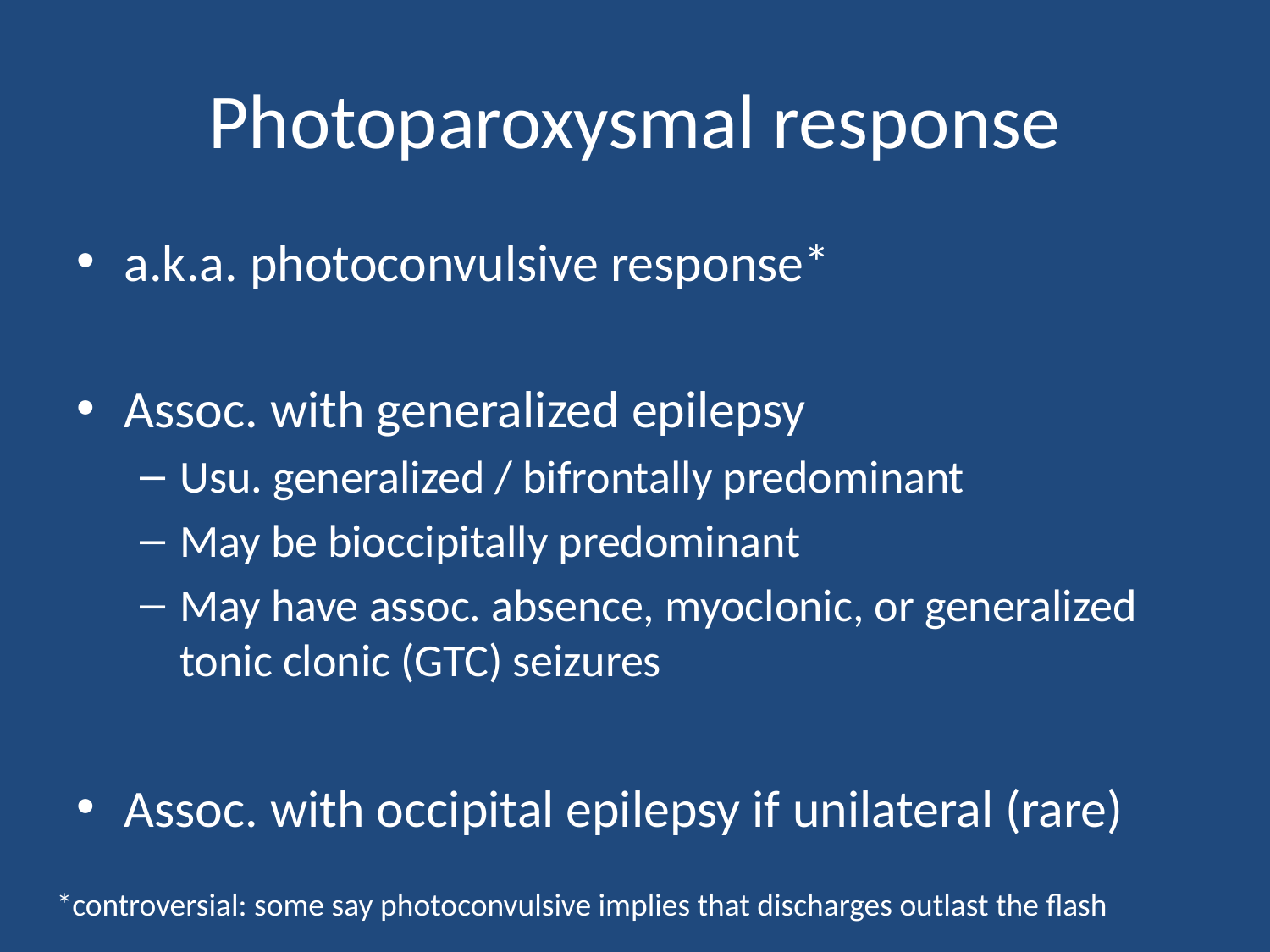

# Photoparoxysmal response
a.k.a. photoconvulsive response*

Assoc. with generalized epilepsy
Usu. generalized / bifrontally predominant
May be bioccipitally predominant
May have assoc. absence, myoclonic, or generalized tonic clonic (GTC) seizures

Assoc. with occipital epilepsy if unilateral (rare)

*controversial: some say photoconvulsive implies that discharges outlast the flash